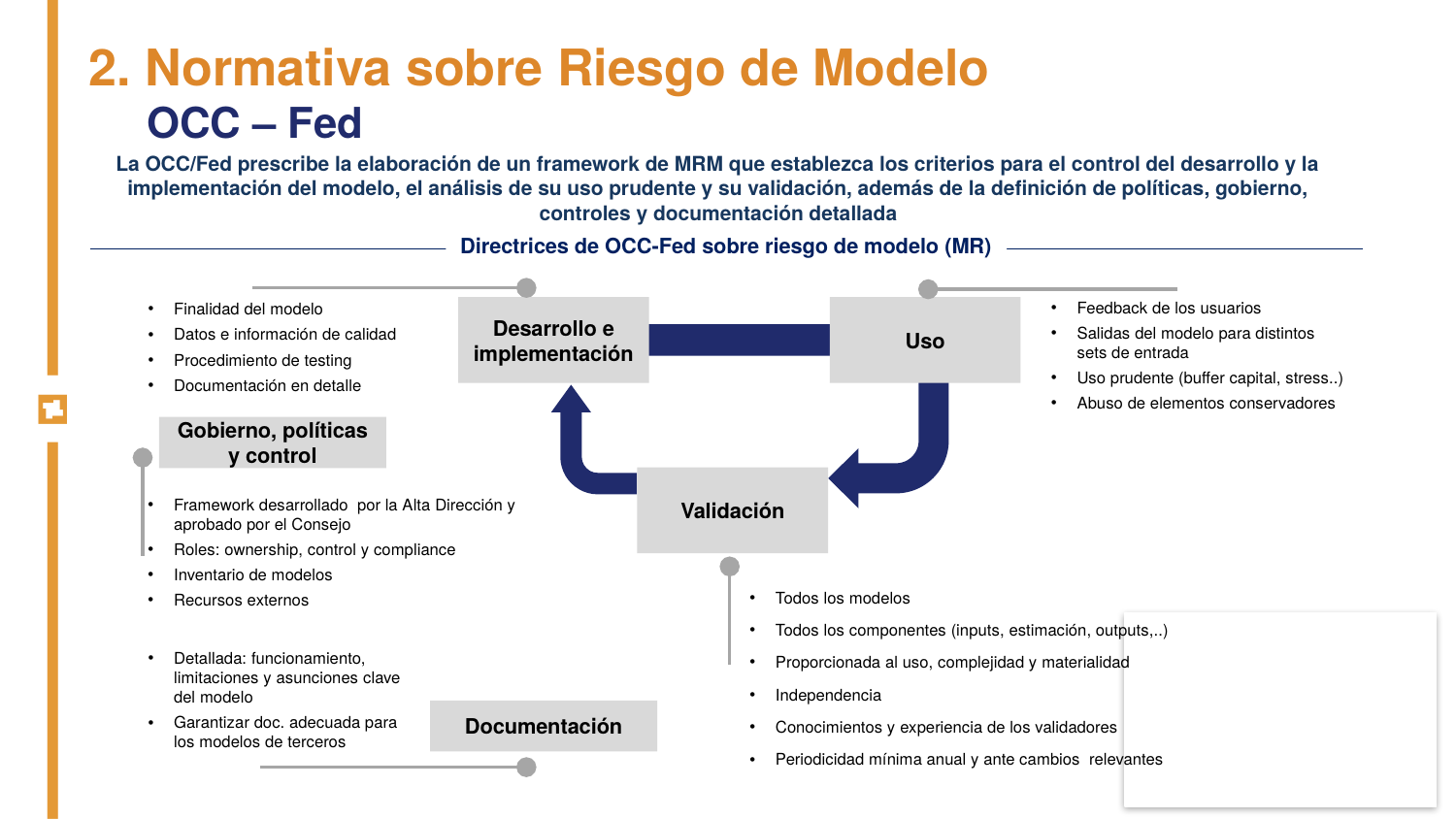

2. Normativa sobre Riesgo de Modelo
OCC – Fed
La OCC/Fed prescribe la elaboración de un framework de MRM que establezca los criterios para el control del desarrollo y la implementación del modelo, el análisis de su uso prudente y su validación, además de la definición de políticas, gobierno, controles y documentación detallada
Directrices de OCC-Fed sobre riesgo de modelo (MR)
Finalidad del modelo
Datos e información de calidad
Procedimiento de testing
Documentación en detalle
Feedback de los usuarios
Salidas del modelo para distintos sets de entrada
Uso prudente (buffer capital, stress..)
Abuso de elementos conservadores
Desarrollo e implementación
Uso

Gobierno, políticas
y control
Validación
Framework desarrollado  por la Alta Dirección y aprobado por el Consejo
Roles: ownership, control y compliance
Inventario de modelos
Recursos externos
Todos los modelos
Todos los componentes (inputs, estimación, outputs,..)
Proporcionada al uso, complejidad y materialidad
Independencia
Conocimientos y experiencia de los validadores
Periodicidad mínima anual y ante cambios  relevantes

Detallada: funcionamiento, limitaciones y asunciones clave del modelo
Garantizar doc. adecuada para los modelos de terceros
Documentación